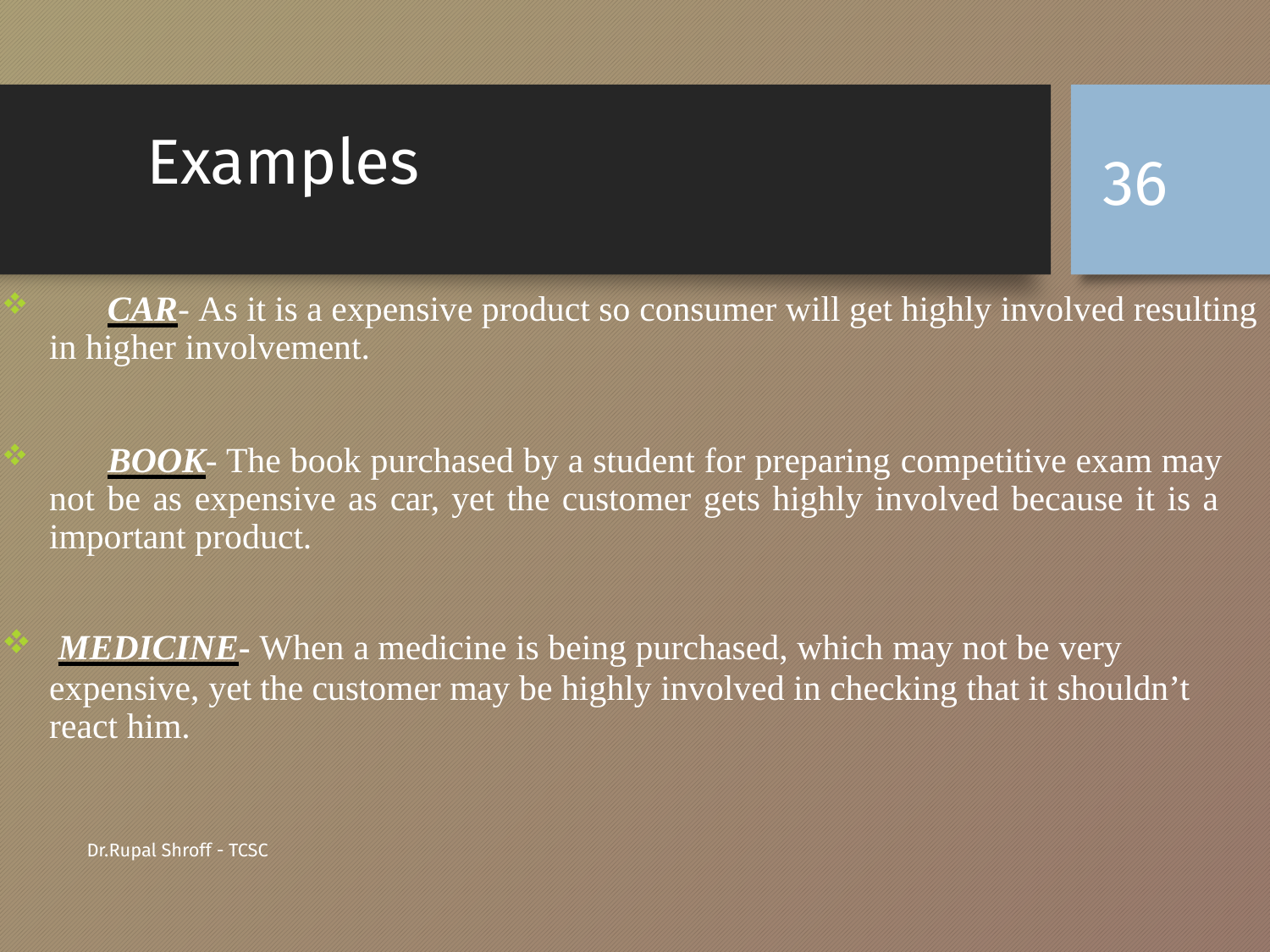

36
# Examples
	CAR- As it is a expensive product so consumer will get highly involved resulting  in higher involvement.

	BOOK- The book purchased by a student for preparing competitive exam may  not be as expensive as car, yet the customer gets highly involved because it is a  important product.

MEDICINE- When a medicine is being purchased, which may not be very
expensive, yet the customer may be highly involved in checking that it shouldn’t  react him.
Dr.Rupal Shroff - TCSC